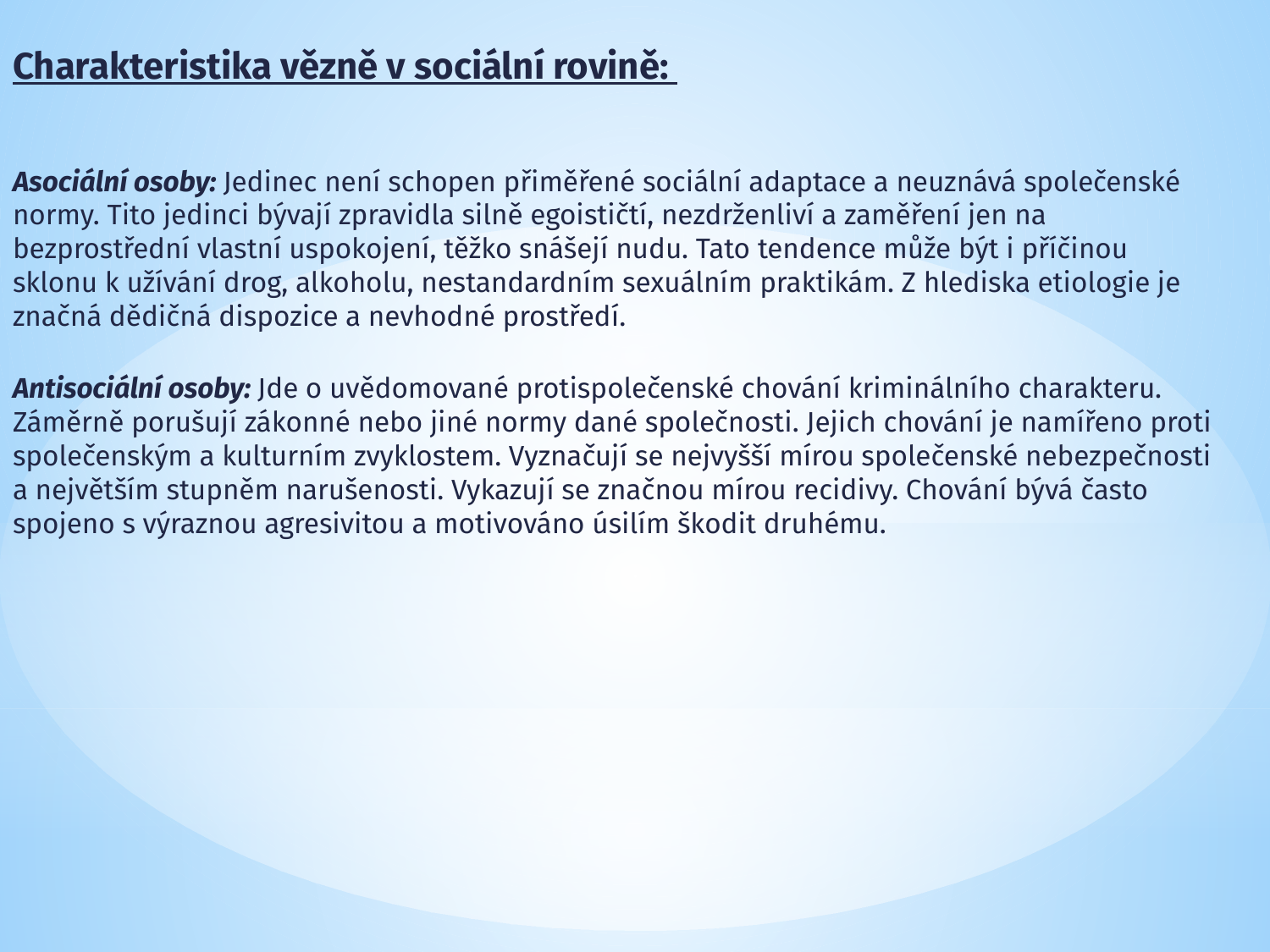

Charakteristika vězně v sociální rovině:
 
Asociální osoby: Jedinec není schopen přiměřené sociální adaptace a neuznává společenské normy. Tito jedinci bývají zpravidla silně egoističtí, nezdrženliví a zaměření jen na bezprostřední vlastní uspokojení, těžko snášejí nudu. Tato tendence může být i příčinou sklonu k užívání drog, alkoholu, nestandardním sexuálním praktikám. Z hlediska etiologie je značná dědičná dispozice a nevhodné prostředí.
 
Antisociální osoby: Jde o uvědomované protispolečenské chování kriminálního charakteru. Záměrně porušují zákonné nebo jiné normy dané společnosti. Jejich chování je namířeno proti společenským a kulturním zvyklostem. Vyznačují se nejvyšší mírou společenské nebezpečnosti a největším stupněm narušenosti. Vykazují se značnou mírou recidivy. Chování bývá často spojeno s výraznou agresivitou a motivováno úsilím škodit druhému.